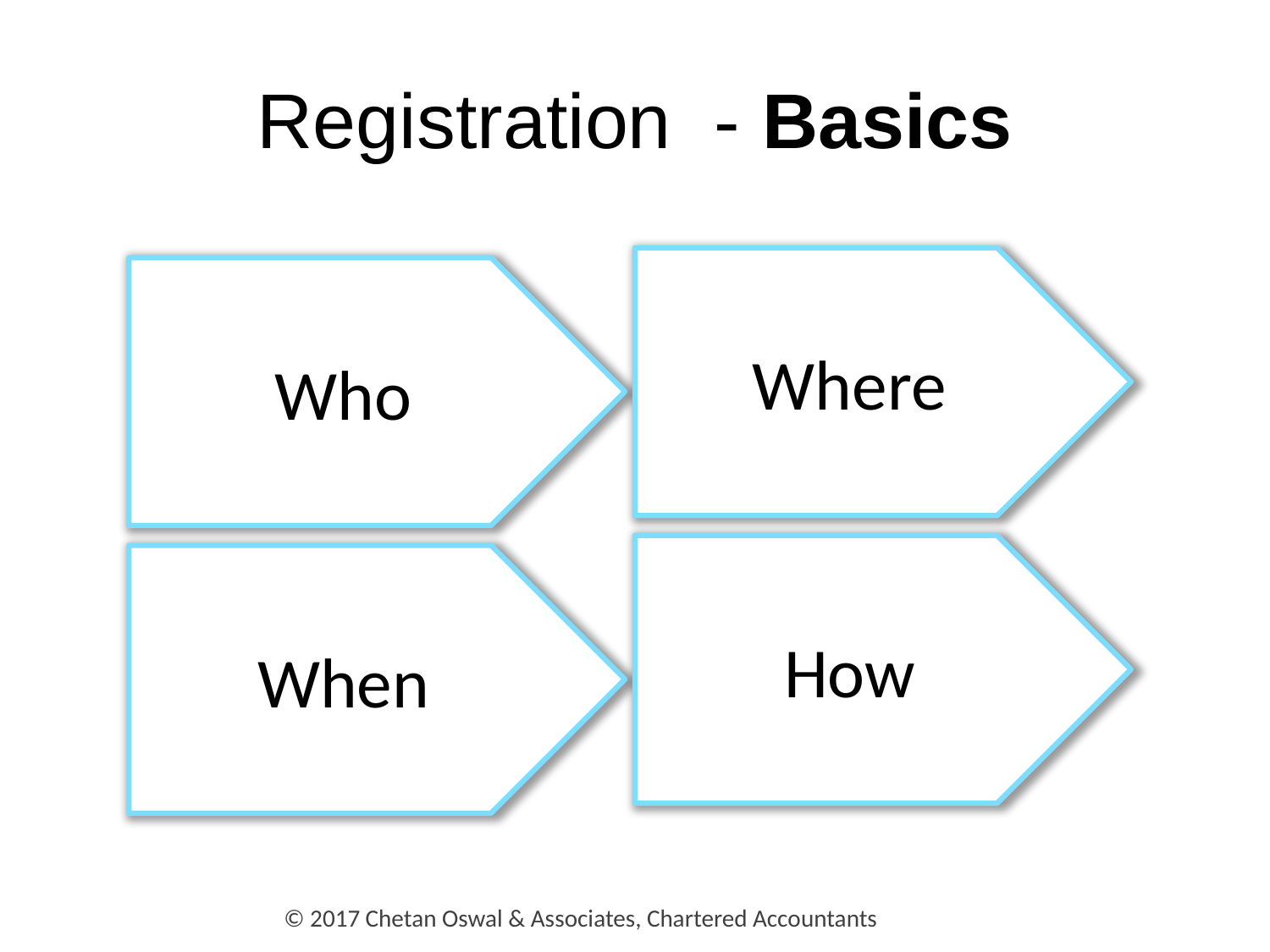

# Registration  - Basics
Where
Who
How
When
© 2017 Chetan Oswal & Associates, Chartered Accountants